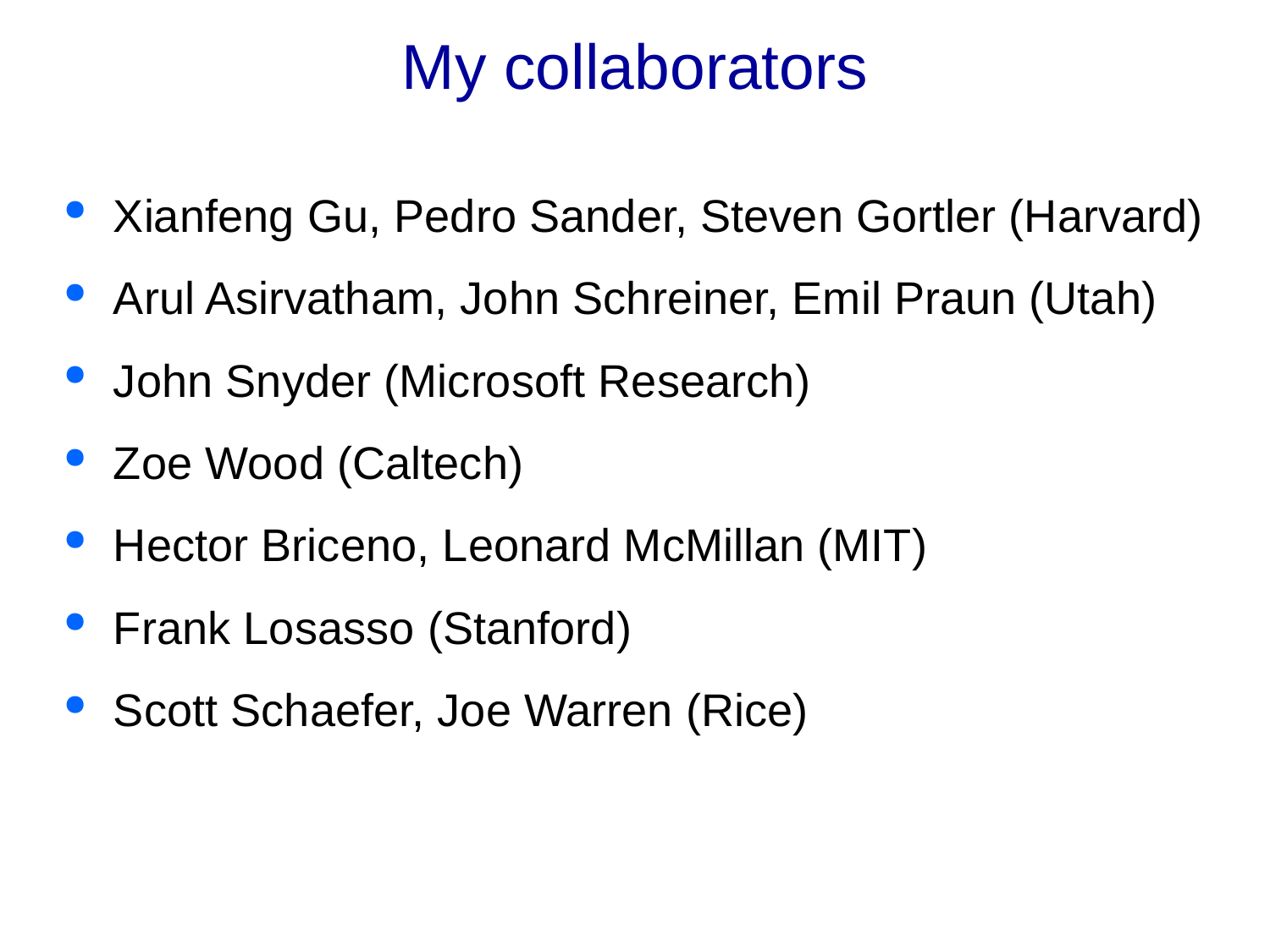

# My collaborators
Xianfeng Gu, Pedro Sander, Steven Gortler (Harvard)
Arul Asirvatham, John Schreiner, Emil Praun (Utah)
John Snyder (Microsoft Research)
Zoe Wood (Caltech)
Hector Briceno, Leonard McMillan (MIT)
Frank Losasso (Stanford)
Scott Schaefer, Joe Warren (Rice)